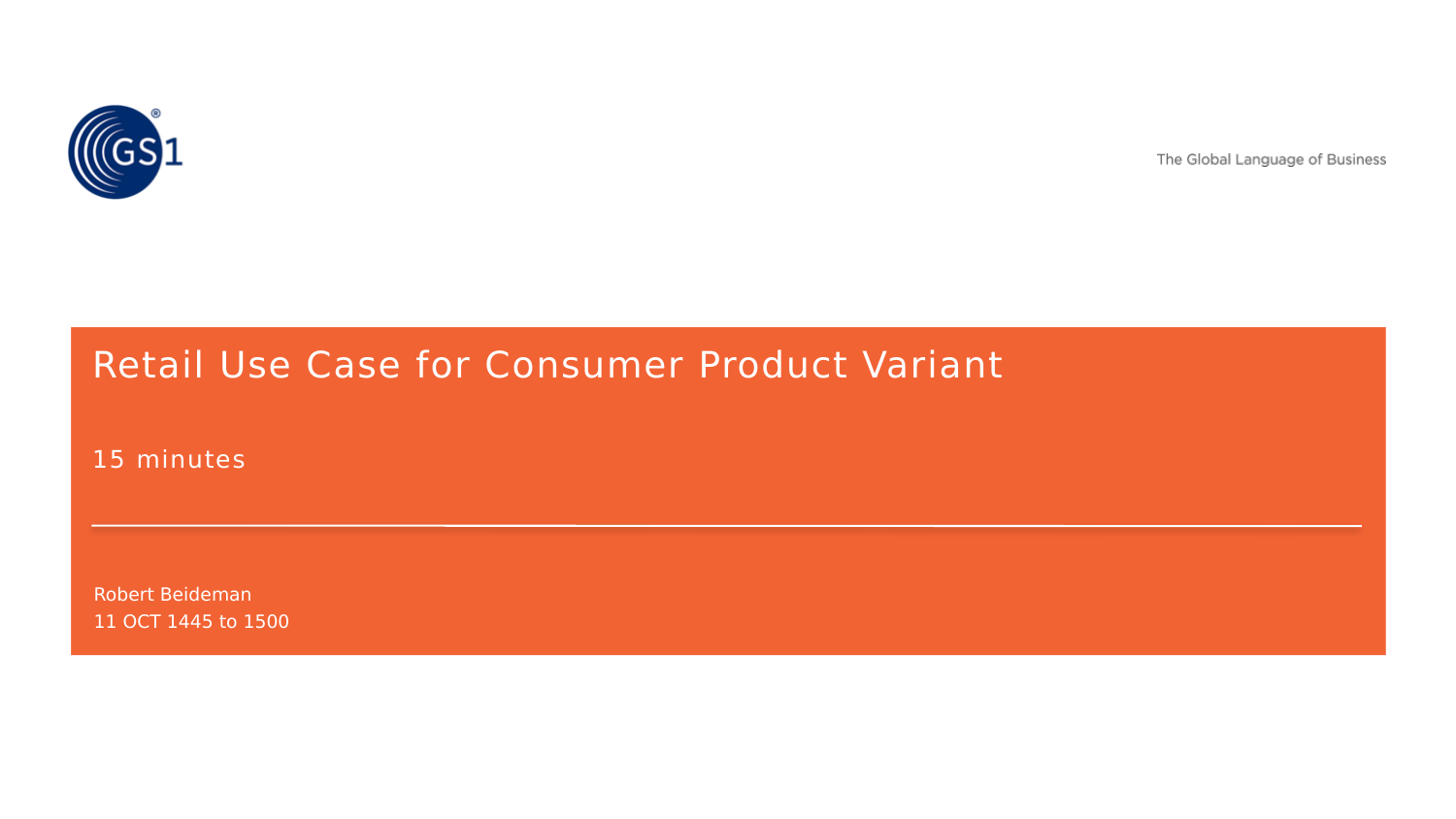

# Retail Use Case for Consumer Product Variant
15 minutes
Robert Beideman
11 OCT 1445 to 1500